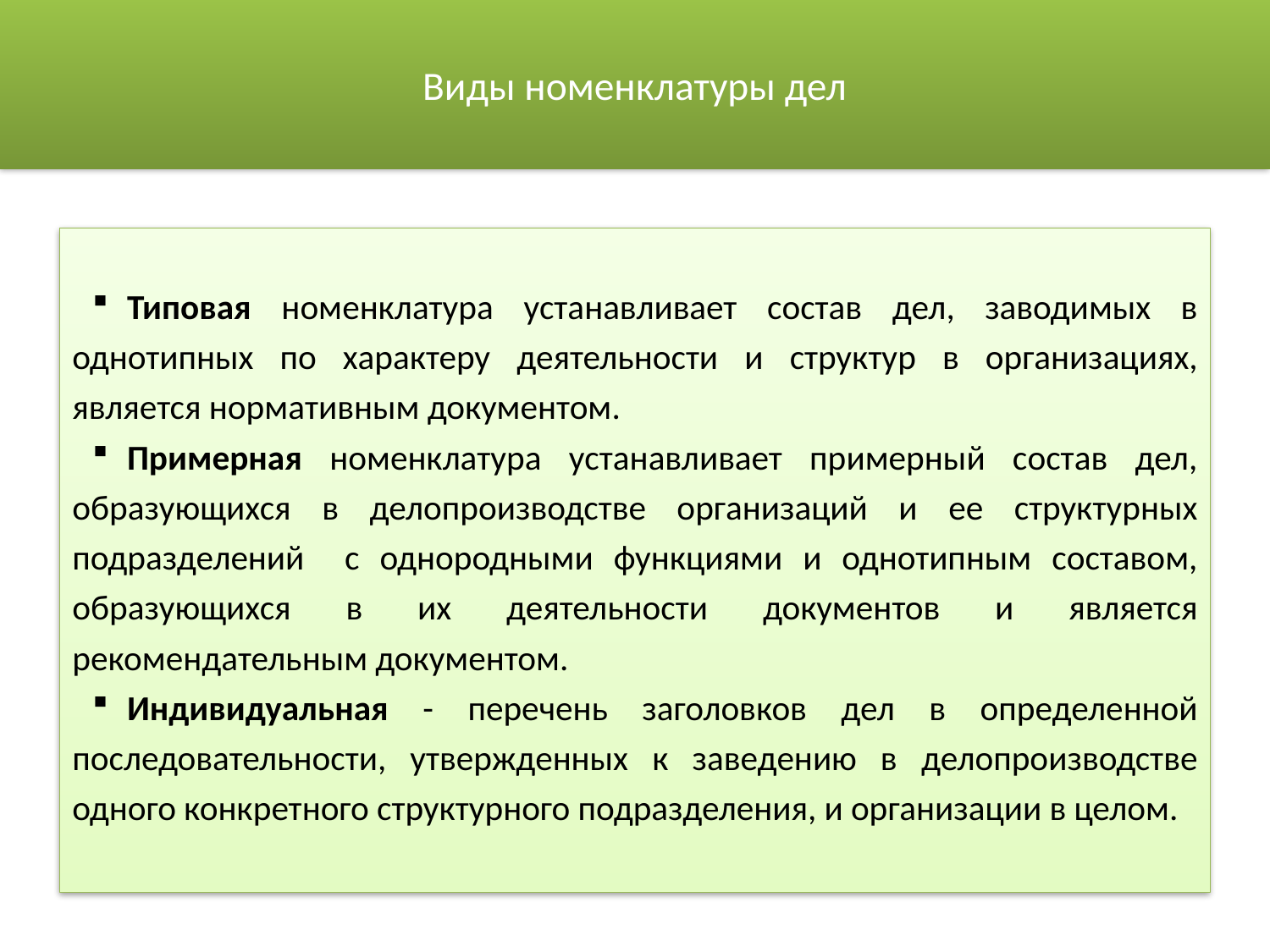

# Виды номенклатуры дел

Типовая номенклатура устанавливает состав дел, заводимых в однотипных по характеру деятельности и структур в организациях, является нормативным документом.
Примерная номенклатура устанавливает примерный состав дел, образующихся в делопроизводстве организаций и ее структурных подразделений  с однородными функциями и однотипным составом, образующихся в их деятельности документов и является рекомендательным документом.
Индивидуальная - перечень заголовков дел в определенной последовательности, утвержденных к заведению в делопроизводстве одного конкретного структурного подразделения, и организации в целом.